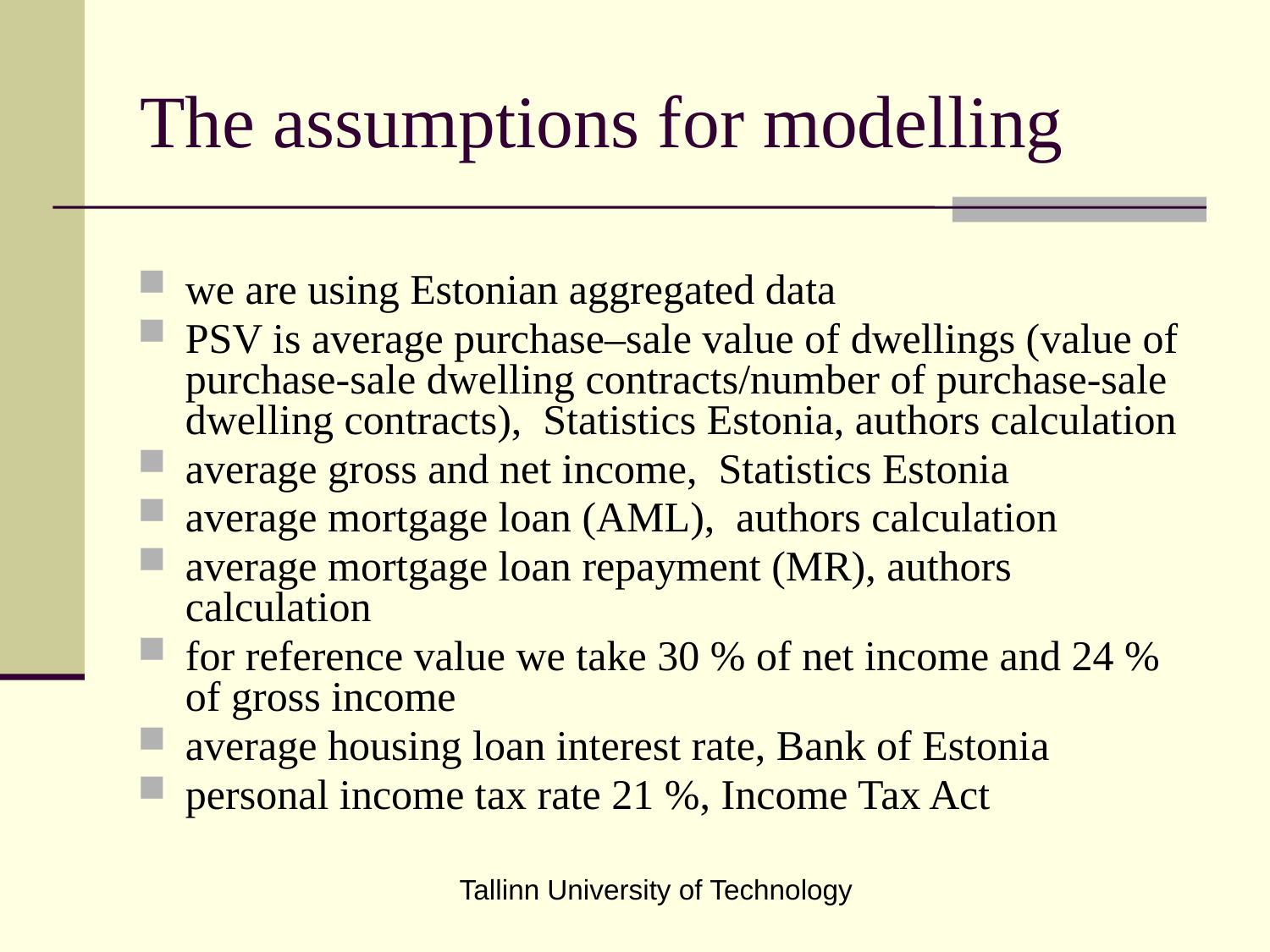

# The assumptions for modelling

we are using Estonian aggregated data
PSV is average purchase–sale value of dwellings (value of purchase-sale dwelling contracts/number of purchase-sale dwelling contracts),  Statistics Estonia, authors calculation
average gross and net income,  Statistics Estonia
average mortgage loan (AML),  authors calculation
average mortgage loan repayment (MR), authors calculation
for reference value we take 30 % of net income and 24 % of gross income
average housing loan interest rate, Bank of Estonia
personal income tax rate 21 %, Income Tax Act
Tallinn University of Technology